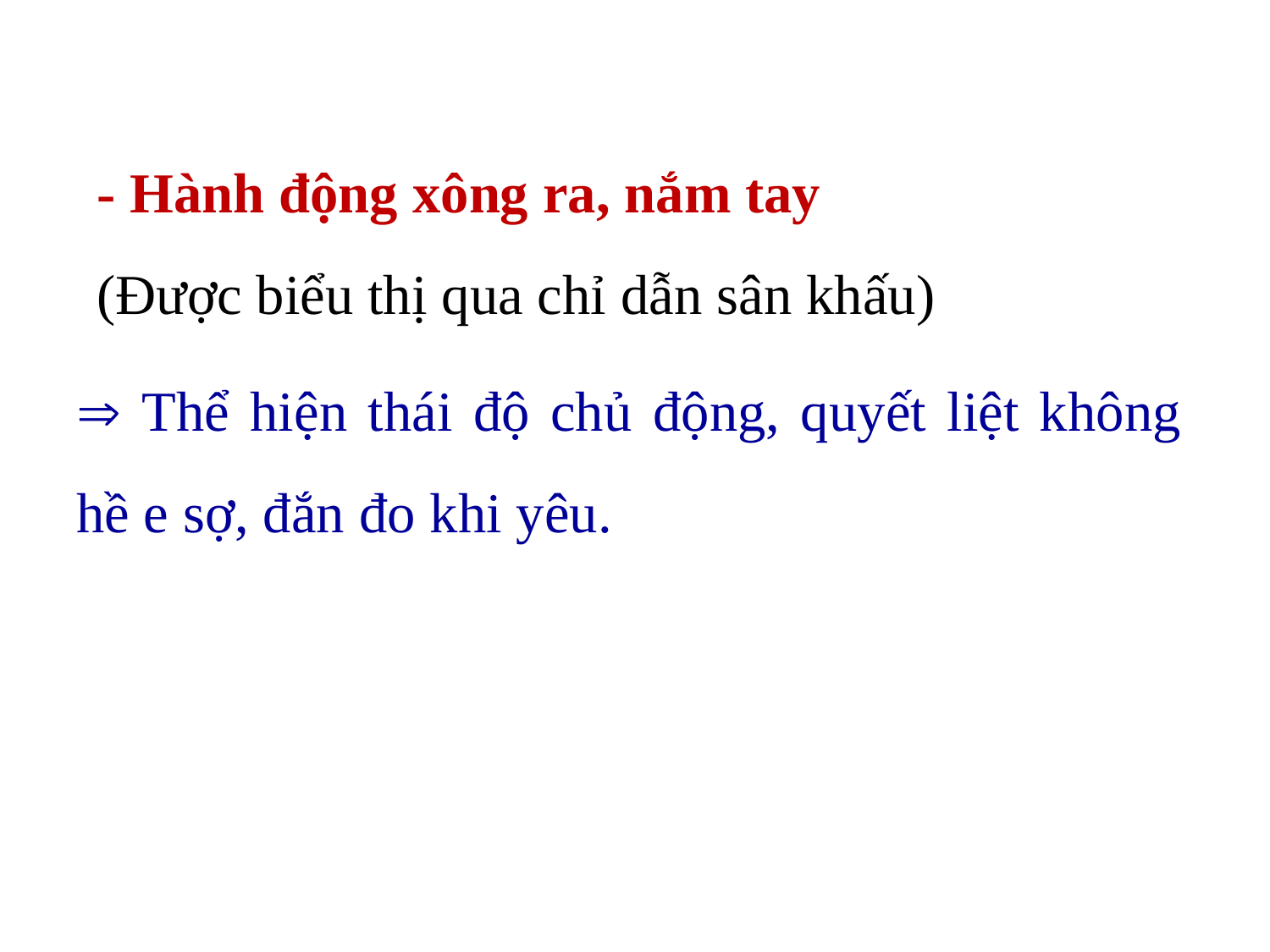

- Hành động xông ra, nắm tay
(Được biểu thị qua chỉ dẫn sân khấu)
⇒ Thể hiện thái độ chủ động, quyết liệt không hề e sợ, đắn đo khi yêu.